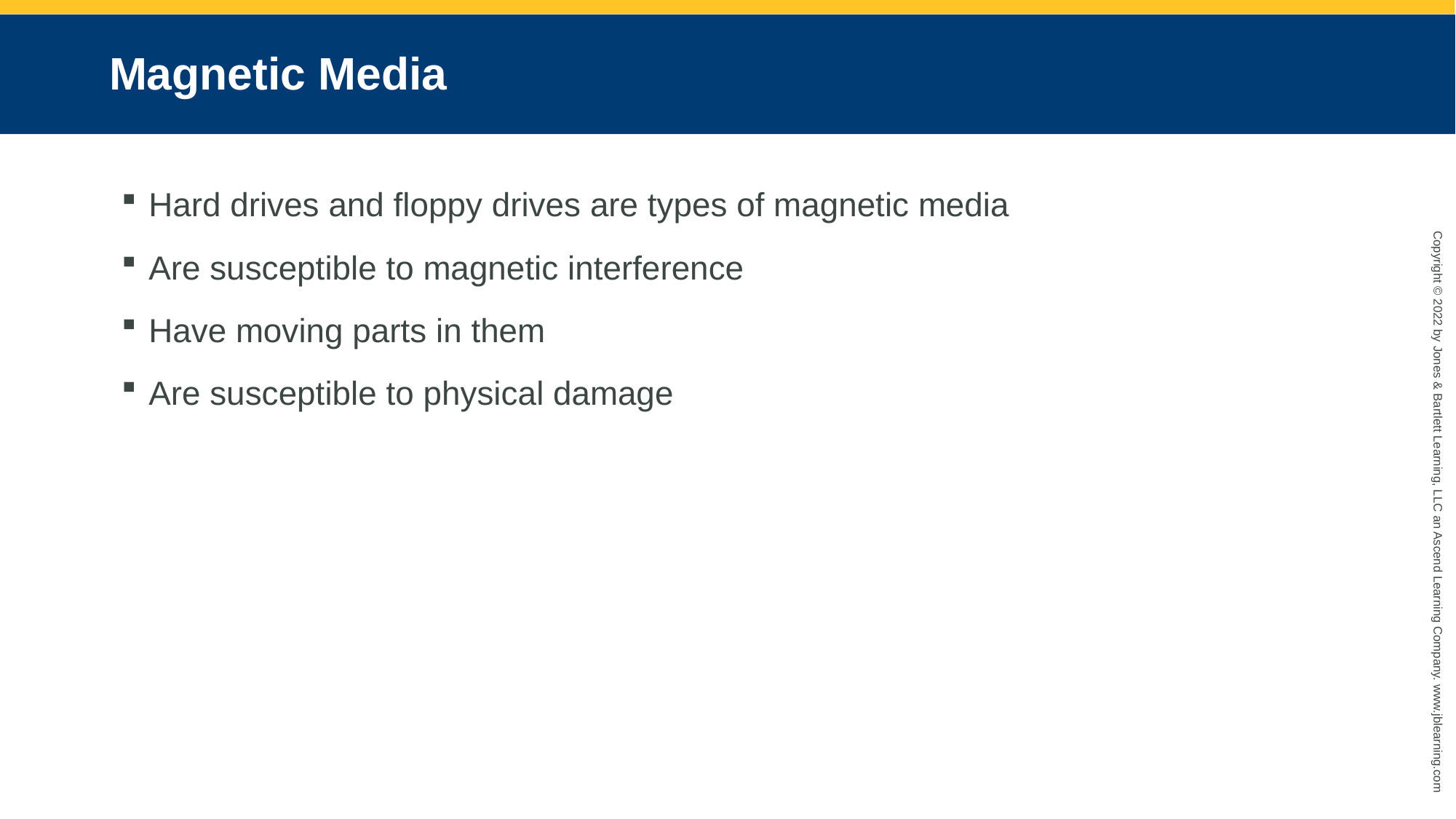

# Magnetic Media
Hard drives and floppy drives are types of magnetic media
Are susceptible to magnetic interference
Have moving parts in them
Are susceptible to physical damage